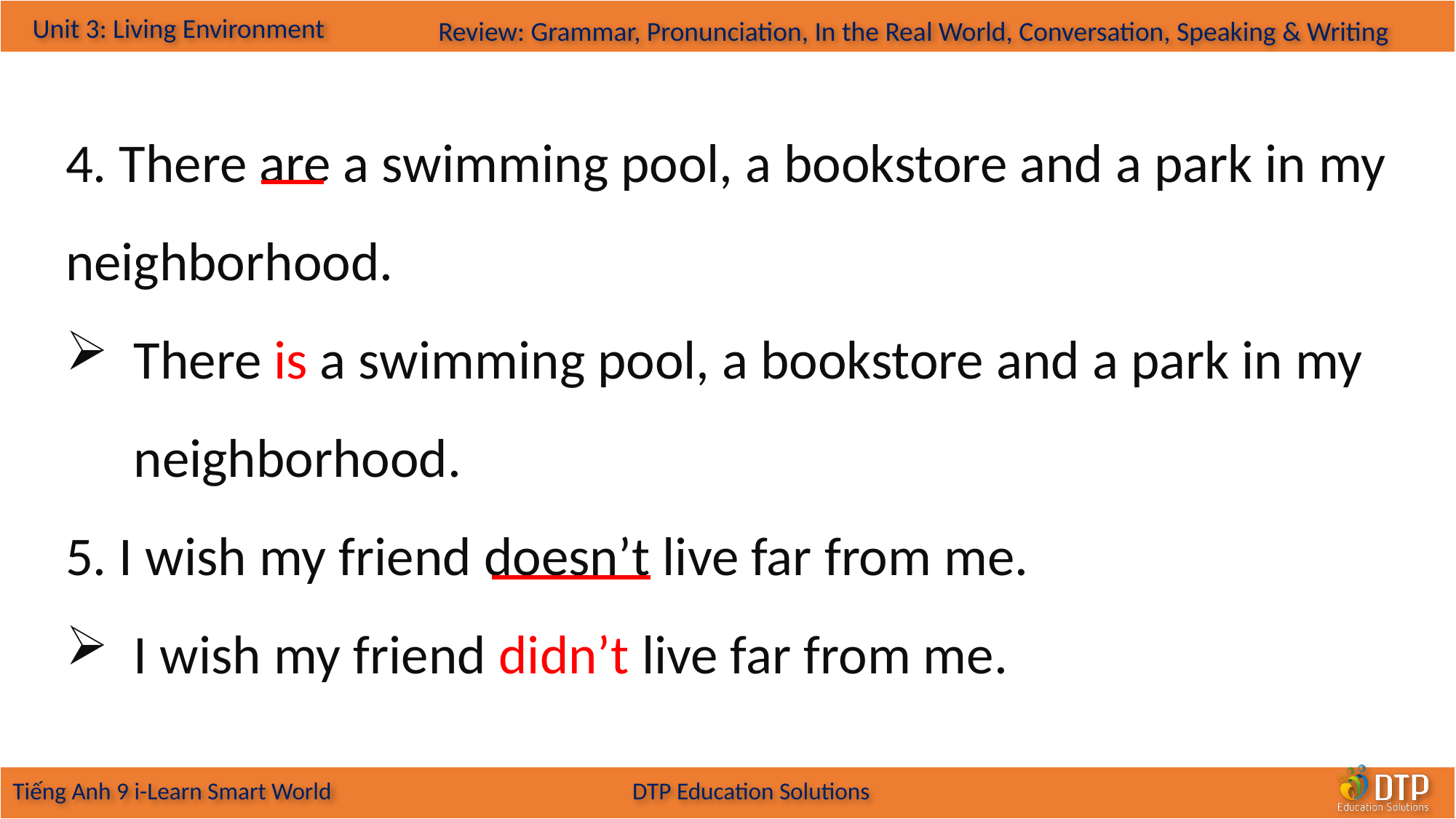

4. There are a swimming pool, a bookstore and a park in my neighborhood.
There is a swimming pool, a bookstore and a park in my neighborhood.
5. I wish my friend doesn’t live far from me.
I wish my friend didn’t live far from me.